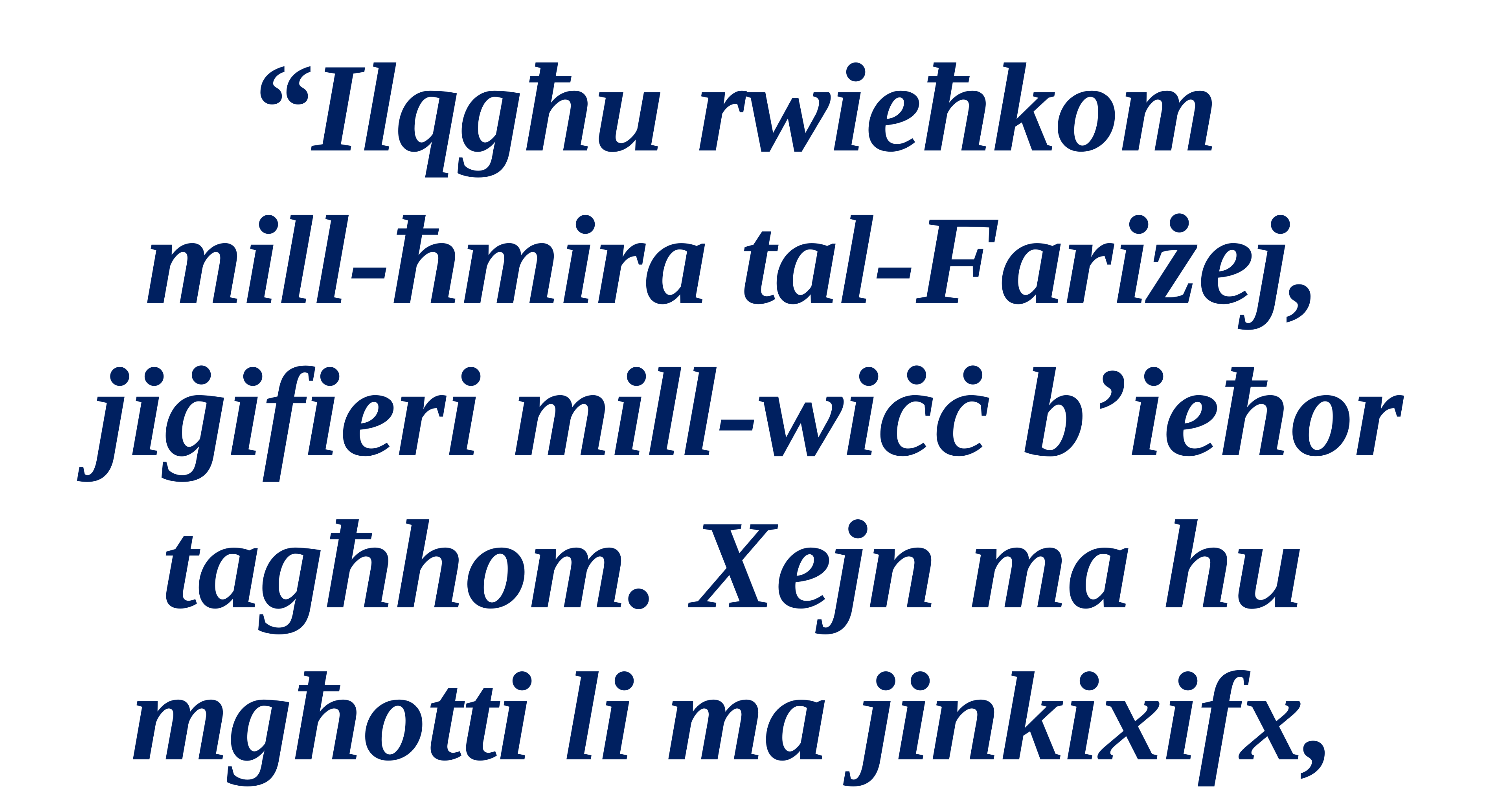

“Ilqgħu rwieħkom
mill-ħmira tal-Fariżej,
jiġifieri mill-wiċċ b’ieħor tagħhom. Xejn ma hu
mgħotti li ma jinkixifx,